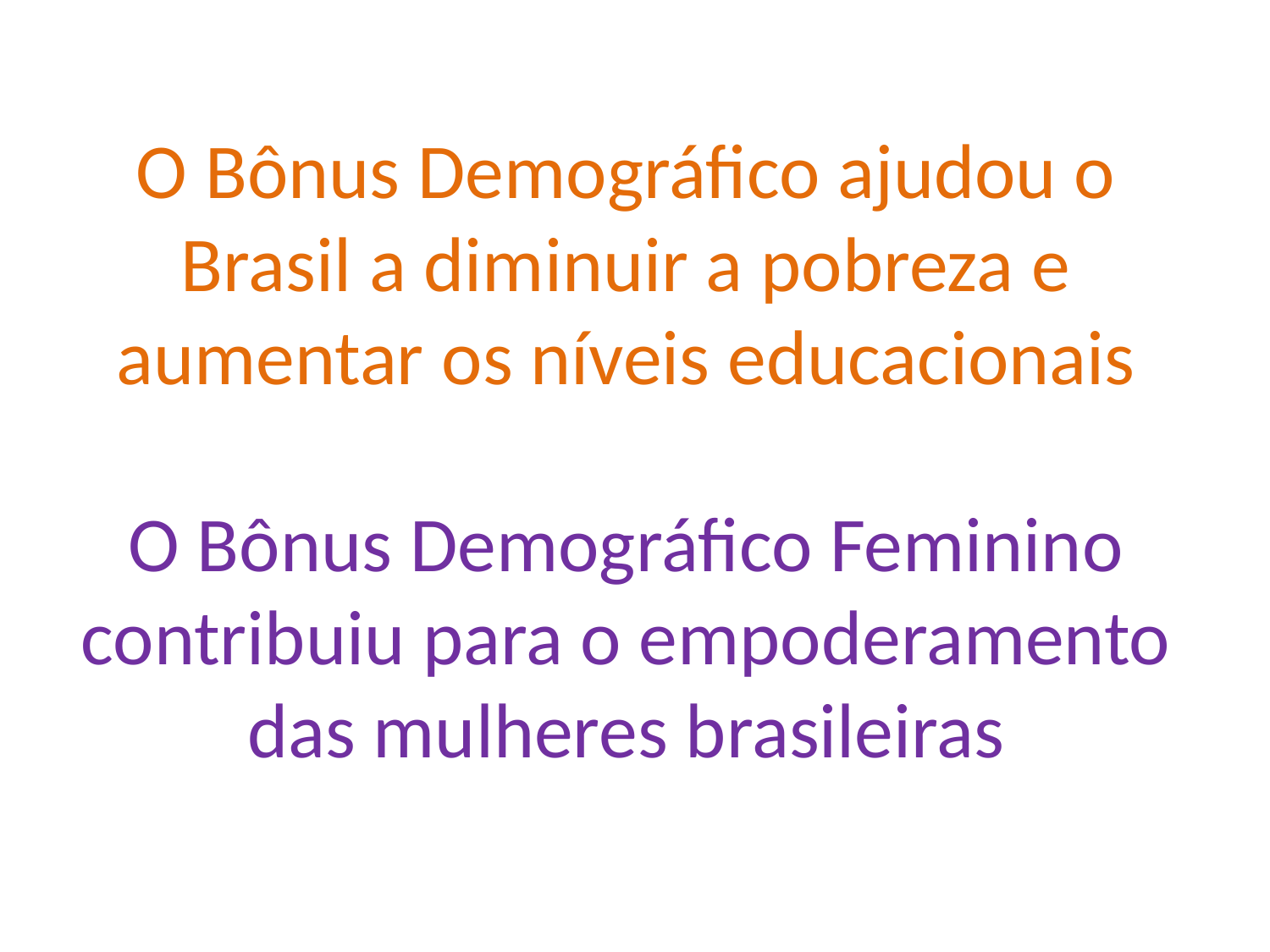

# O Bônus Demográfico ajudou o Brasil a diminuir a pobreza e aumentar os níveis educacionais O Bônus Demográfico Feminino contribuiu para o empoderamento das mulheres brasileiras